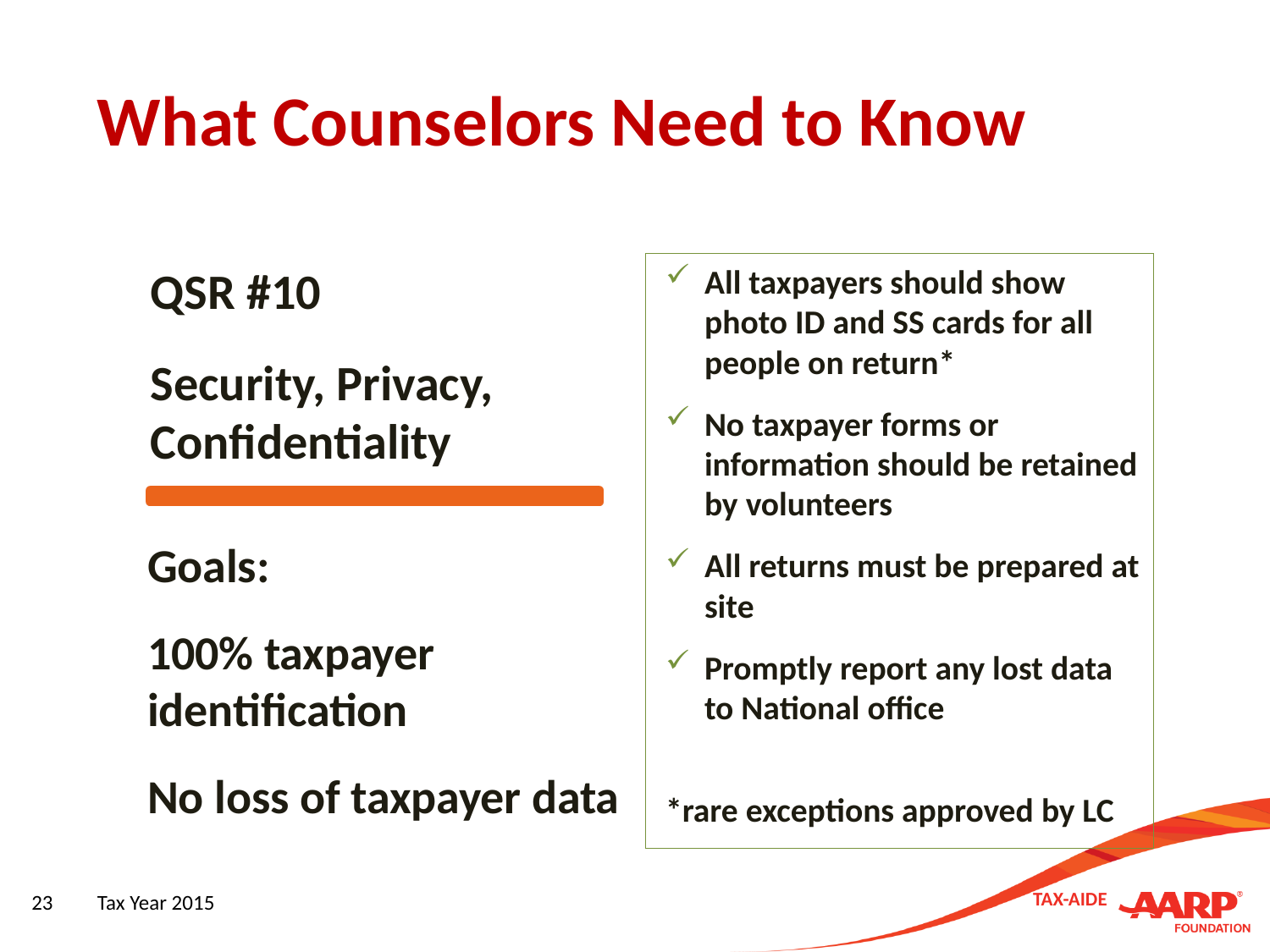

# What Counselors Need to Know
QSR #10
Security, Privacy, Confidentiality

All taxpayers should show photo ID and SS cards for all people on return*
No taxpayer forms or information should be retained by volunteers
All returns must be prepared at site
Promptly report any lost data to National office
*rare exceptions approved by LC

Goals:
100% taxpayer identification
No loss of taxpayer data

23
Tax Year 2015